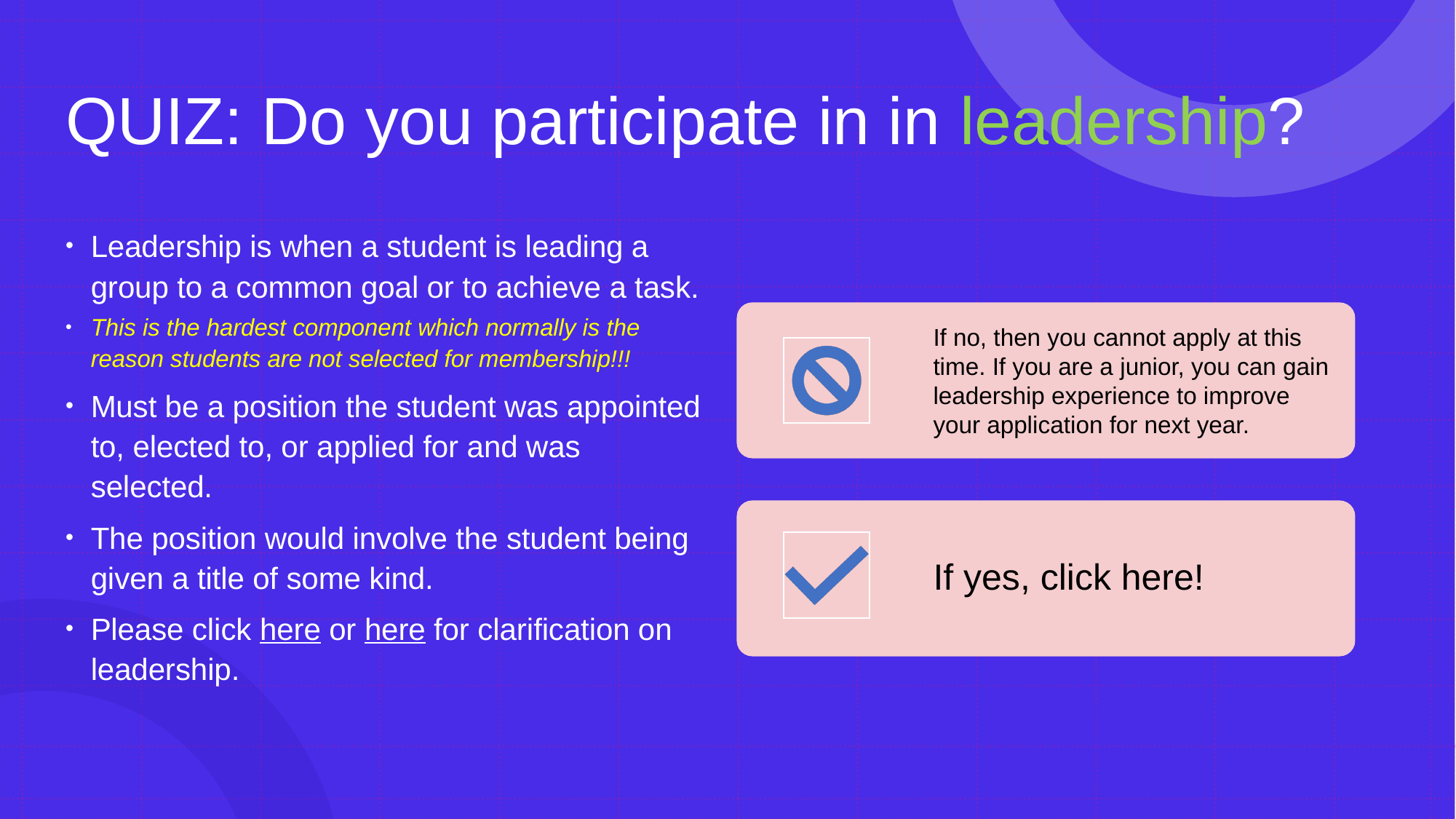

# QUIZ: Do you participate in in leadership?
Leadership is when a student is leading a group to a common goal or to achieve a task.
This is the hardest component which normally is the reason students are not selected for membership!!!
Must be a position the student was appointed to, elected to, or applied for and was selected.
The position would involve the student being given a title of some kind.
Please click here or here for clarification on leadership.

If no, then you cannot apply at this time. If you are a junior, you can gain leadership experience to improve your application for next year.
If yes, click here!